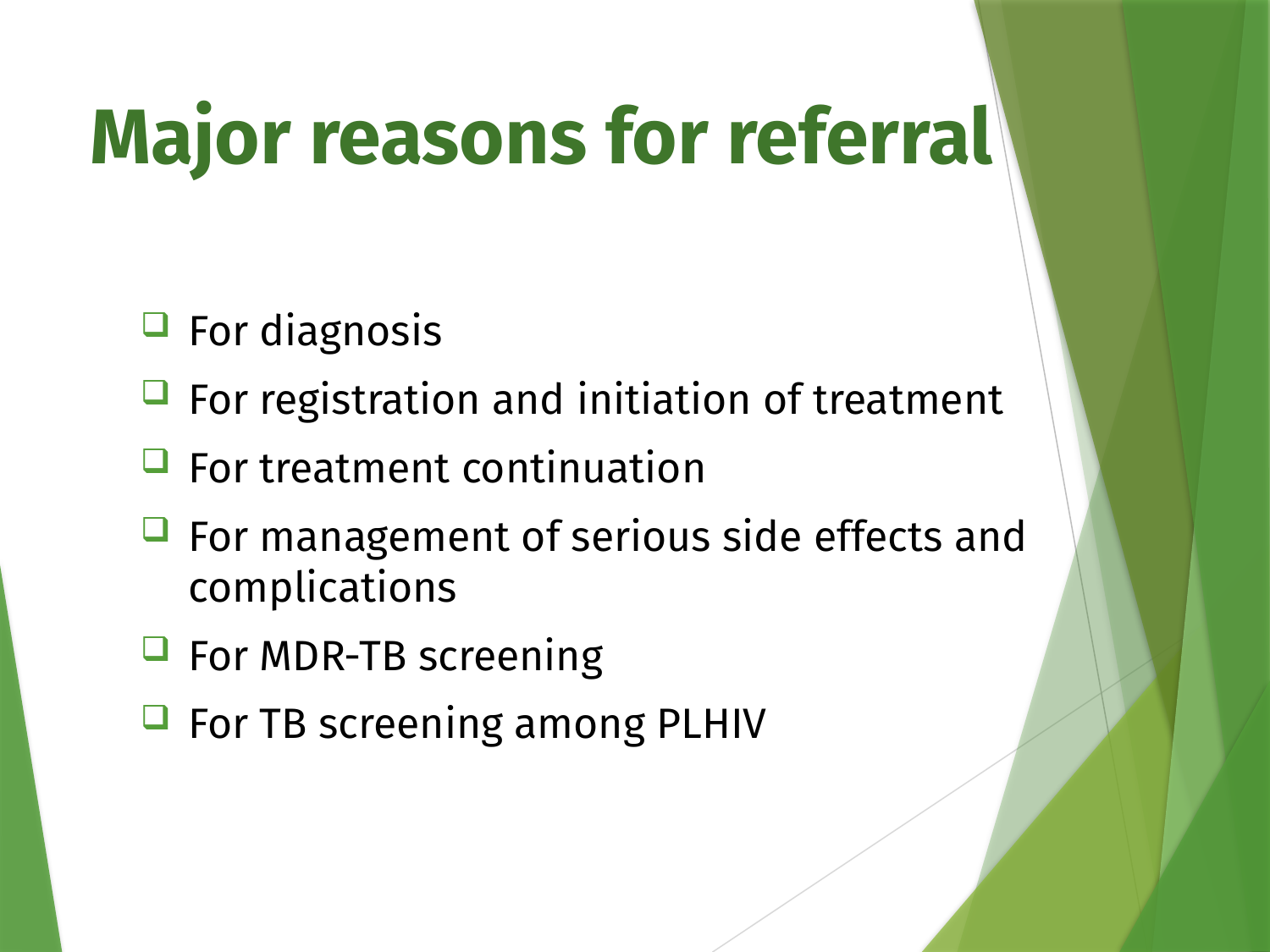

# Major reasons for referral
For diagnosis
For registration and initiation of treatment
For treatment continuation
For management of serious side effects and complications
For MDR-TB screening
For TB screening among PLHIV